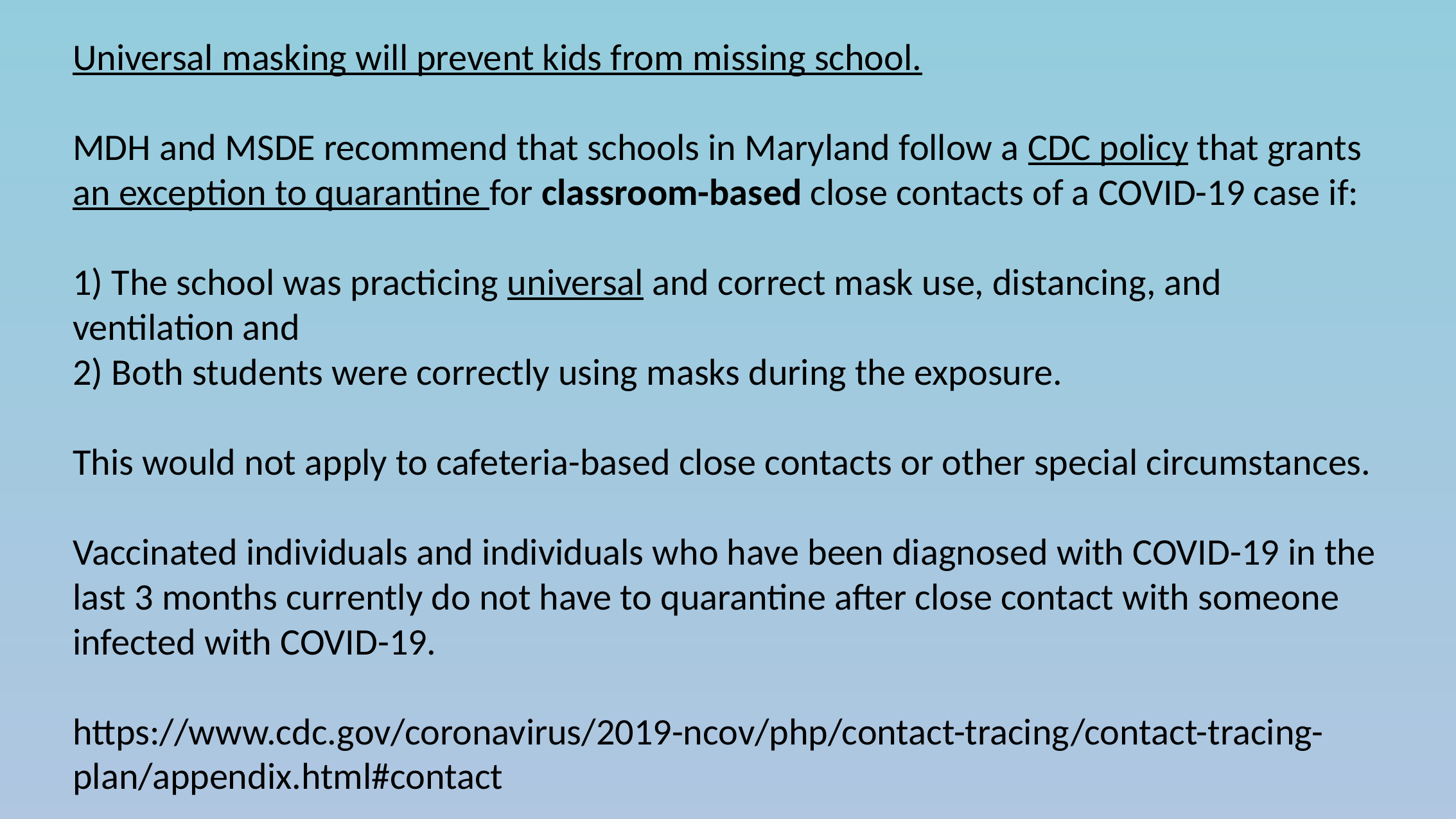

# Universal masking will prevent kids from missing school. MDH and MSDE recommend that schools in Maryland follow a CDC policy that grants an exception to quarantine for classroom-based close contacts of a COVID-19 case if: 1) The school was practicing universal and correct mask use, distancing, and ventilation and 2) Both students were correctly using masks during the exposure. This would not apply to cafeteria-based close contacts or other special circumstances. Vaccinated individuals and individuals who have been diagnosed with COVID-19 in the last 3 months currently do not have to quarantine after close contact with someone infected with COVID-19. https://www.cdc.gov/coronavirus/2019-ncov/php/contact-tracing/contact-tracing-plan/appendix.html#contact